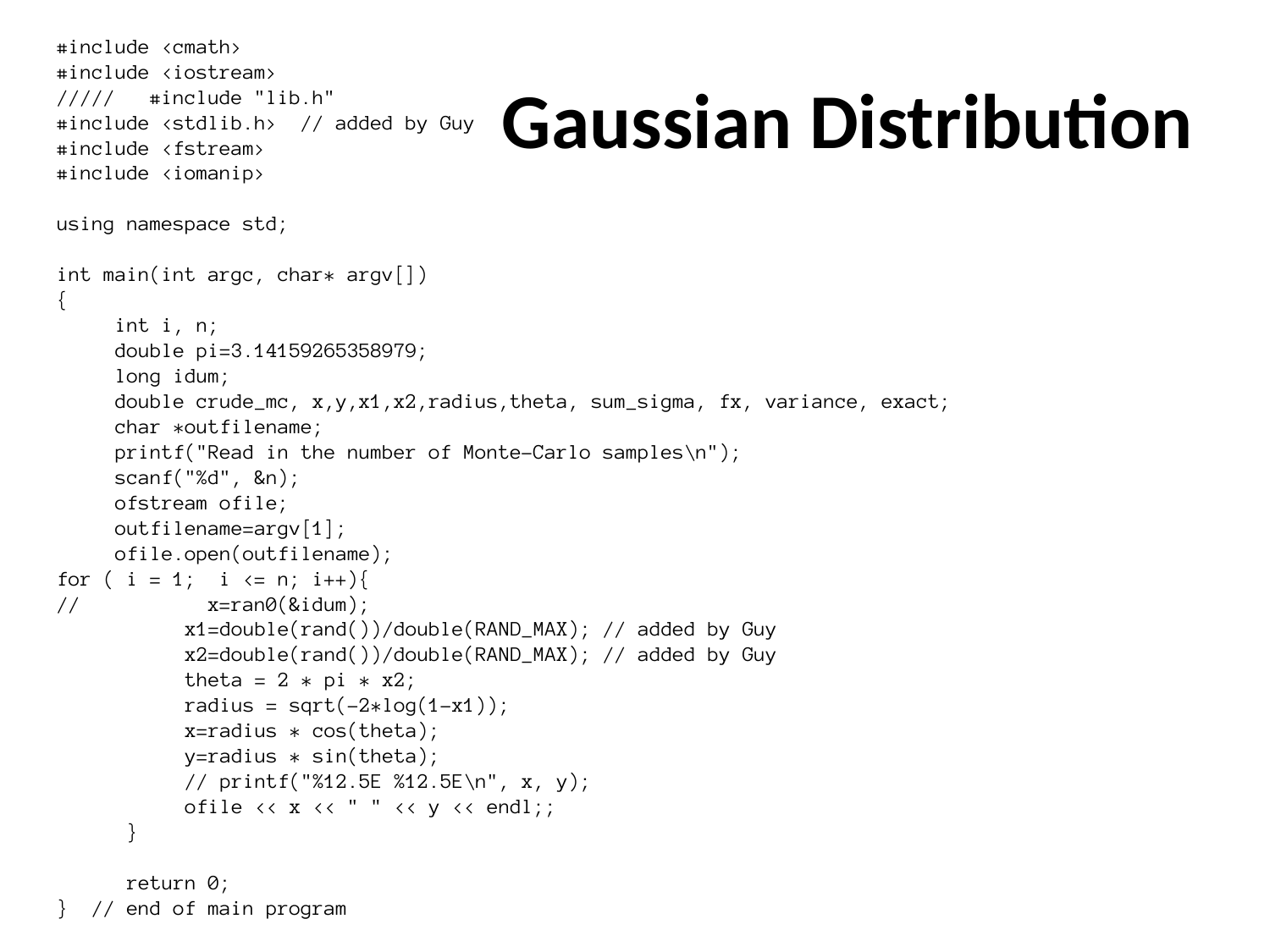

#include <cmath>
#include <iostream>
/////   #include "lib.h"
#include <stdlib.h>  // added by Guy
#include <fstream>
#include <iomanip>

using namespace std;

int main(int argc, char* argv[])
{
     int i, n;
     double pi=3.14159265358979;
     long idum;
     double crude_mc, x,y,x1,x2,radius,theta, sum_sigma, fx, variance, exact;
     char *outfilename;
     printf("Read in the number of Monte-Carlo samples\n");
     scanf("%d", &n);
     ofstream ofile;
     outfilename=argv[1];
     ofile.open(outfilename);
for ( i = 1;  i <= n; i++){
//           x=ran0(&idum);
           x1=double(rand())/double(RAND_MAX); // added by Guy
           x2=double(rand())/double(RAND_MAX); // added by Guy
           theta = 2 * pi * x2;
           radius = sqrt(-2*log(1-x1));
           x=radius * cos(theta);
           y=radius * sin(theta);
           // printf("%12.5E %12.5E\n", x, y);
           ofile << x << " " << y << endl;;
      }

      return 0;
}  // end of main program
# Gaussian Distribution